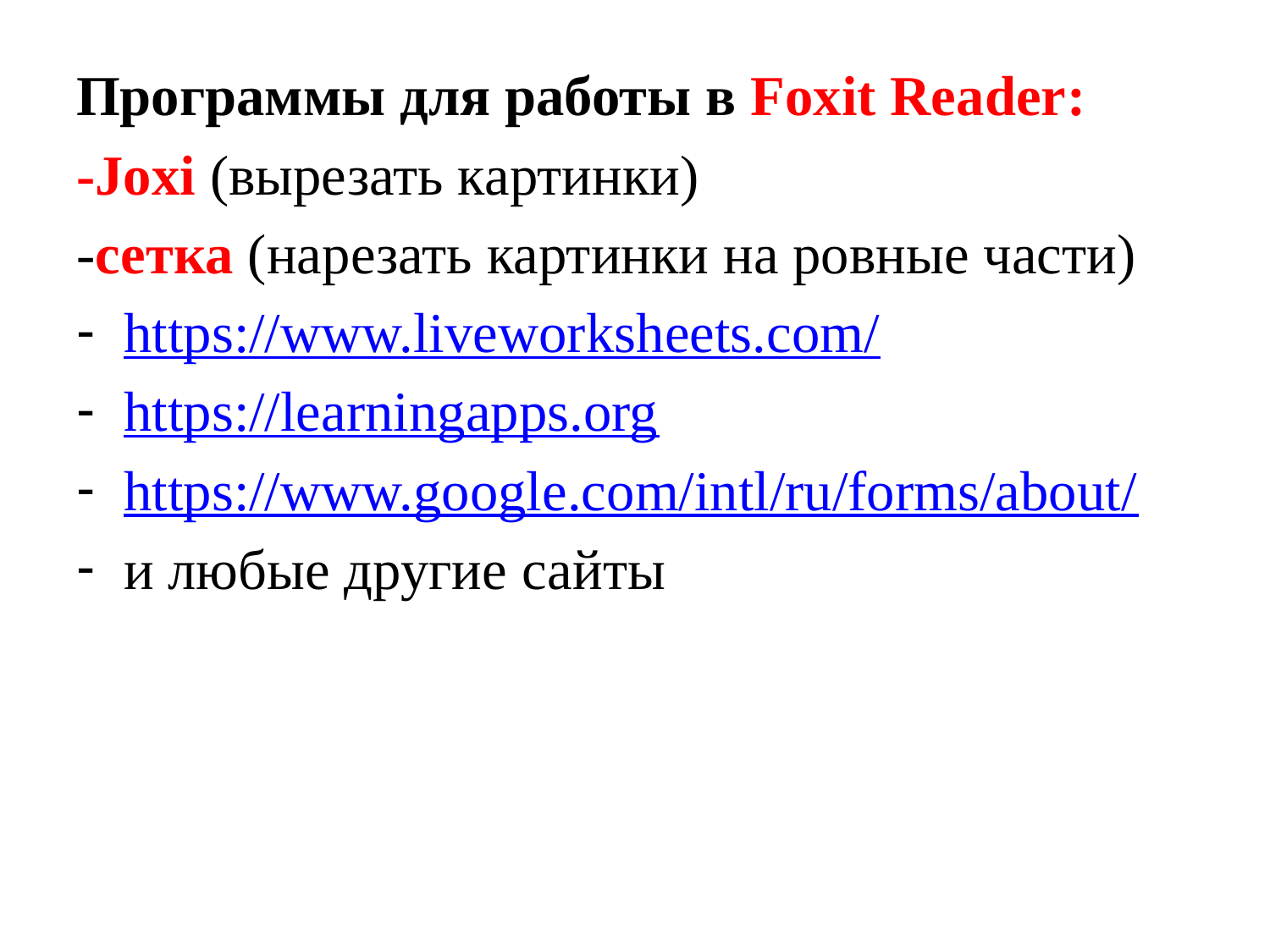

Программы для работы в Foxit Reader:
-Joxi (вырезать картинки)
-сетка (нарезать картинки на ровные части)
https://www.liveworksheets.com/
https://learningapps.org
https://www.google.com/intl/ru/forms/about/
и любые другие сайты